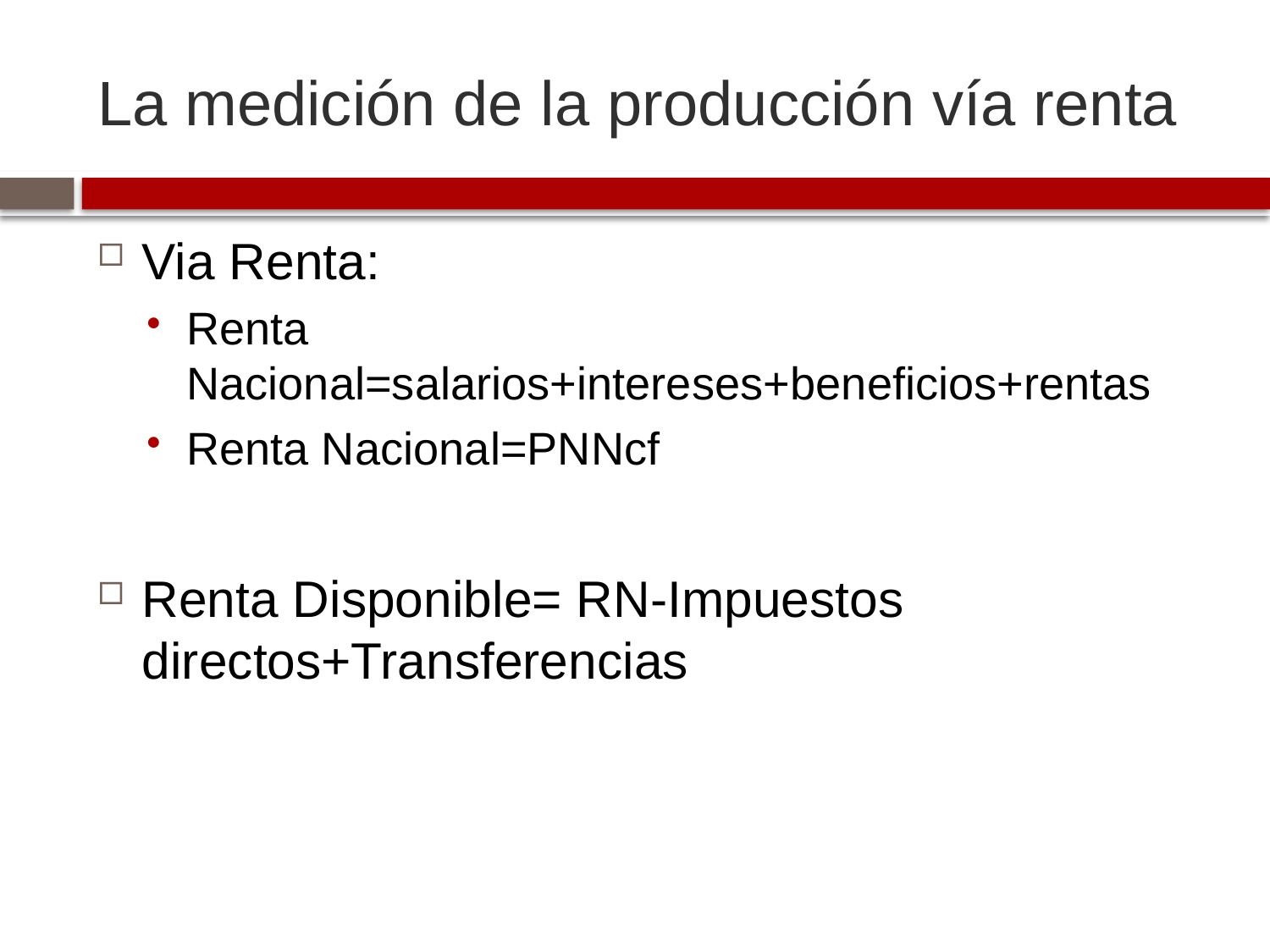

# La medición de la producción vía renta
Via Renta:
Renta Nacional=salarios+intereses+beneficios+rentas
Renta Nacional=PNNcf

Renta Disponible= RN-Impuestos directos+Transferencias